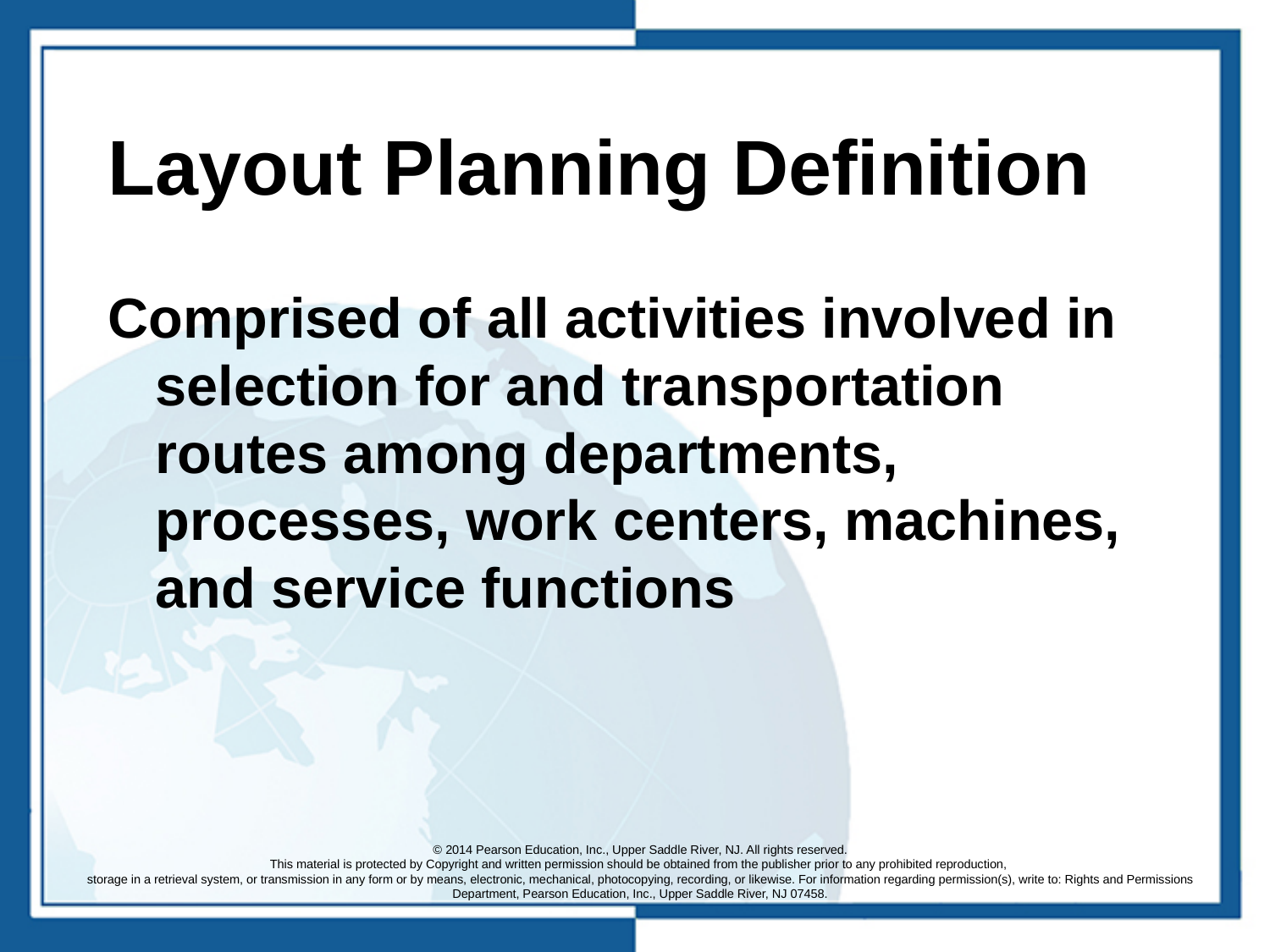

# Layout Planning Definition
Comprised of all activities involved in selection for and transportation routes among departments, processes, work centers, machines, and service functions